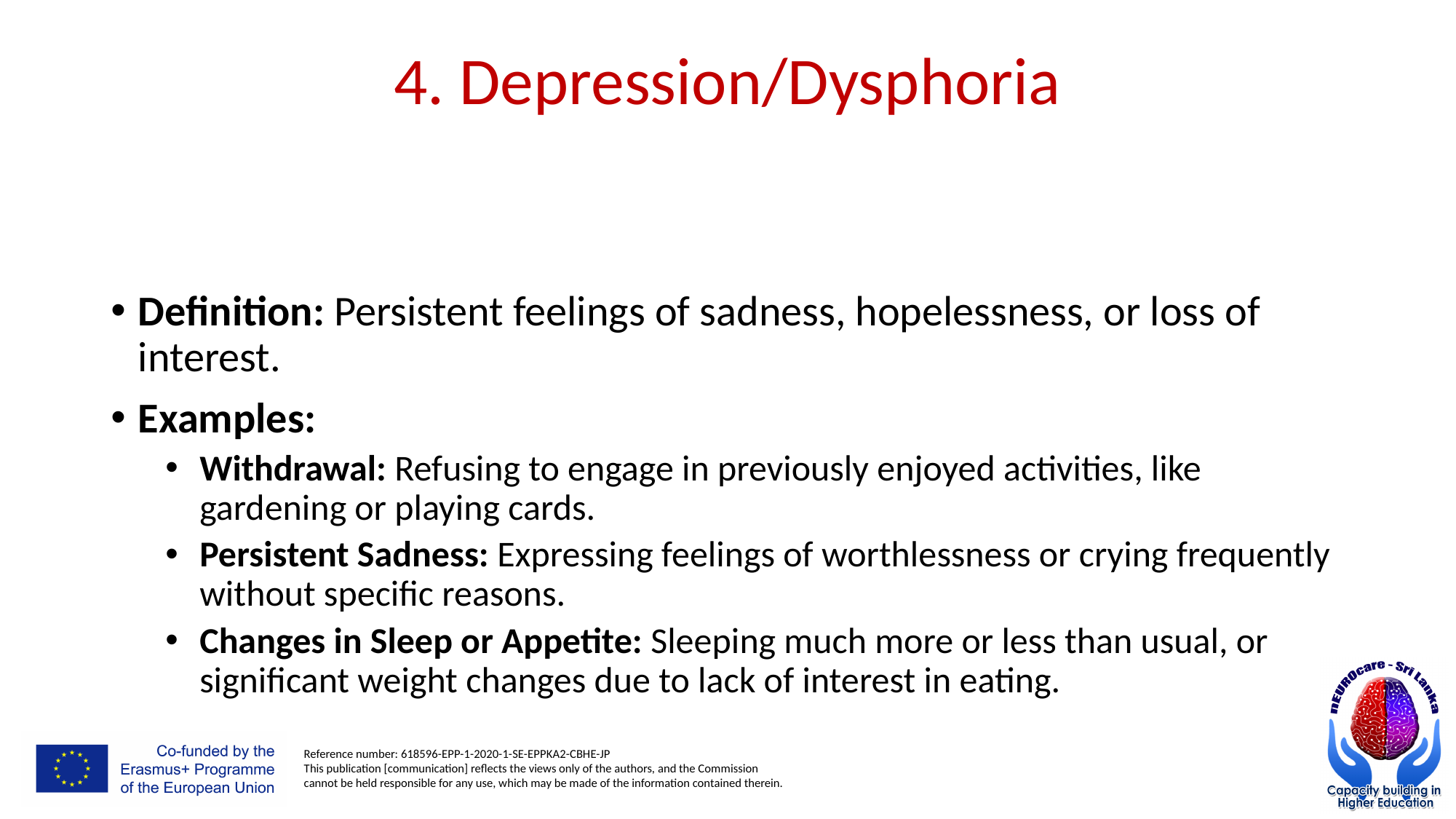

# 4. Depression/Dysphoria

Definition: Persistent feelings of sadness, hopelessness, or loss of interest.
Examples:
Withdrawal: Refusing to engage in previously enjoyed activities, like gardening or playing cards.
Persistent Sadness: Expressing feelings of worthlessness or crying frequently without specific reasons.
Changes in Sleep or Appetite: Sleeping much more or less than usual, or significant weight changes due to lack of interest in eating.